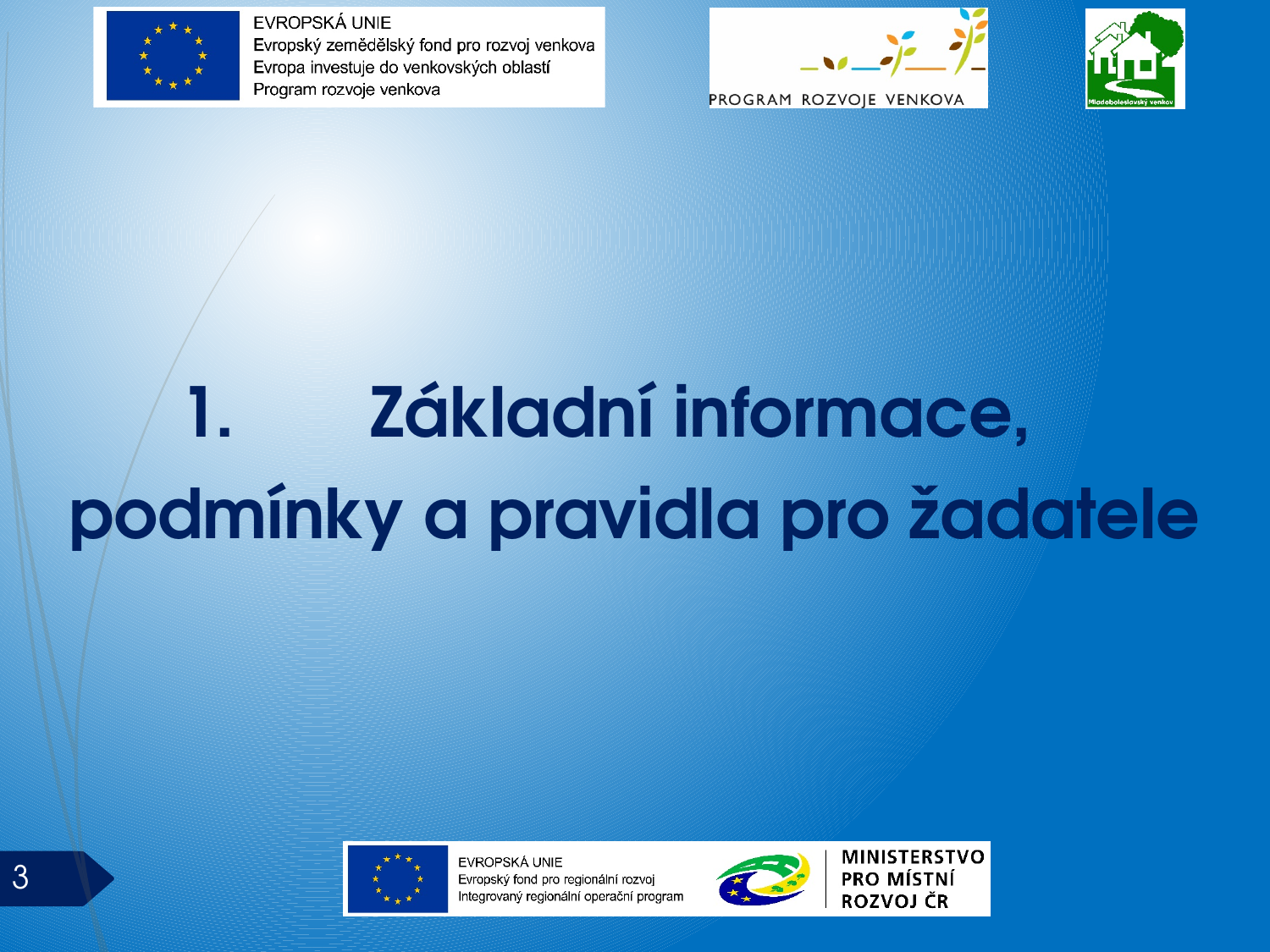

Základní informace,
podmínky a pravidla pro žadatele